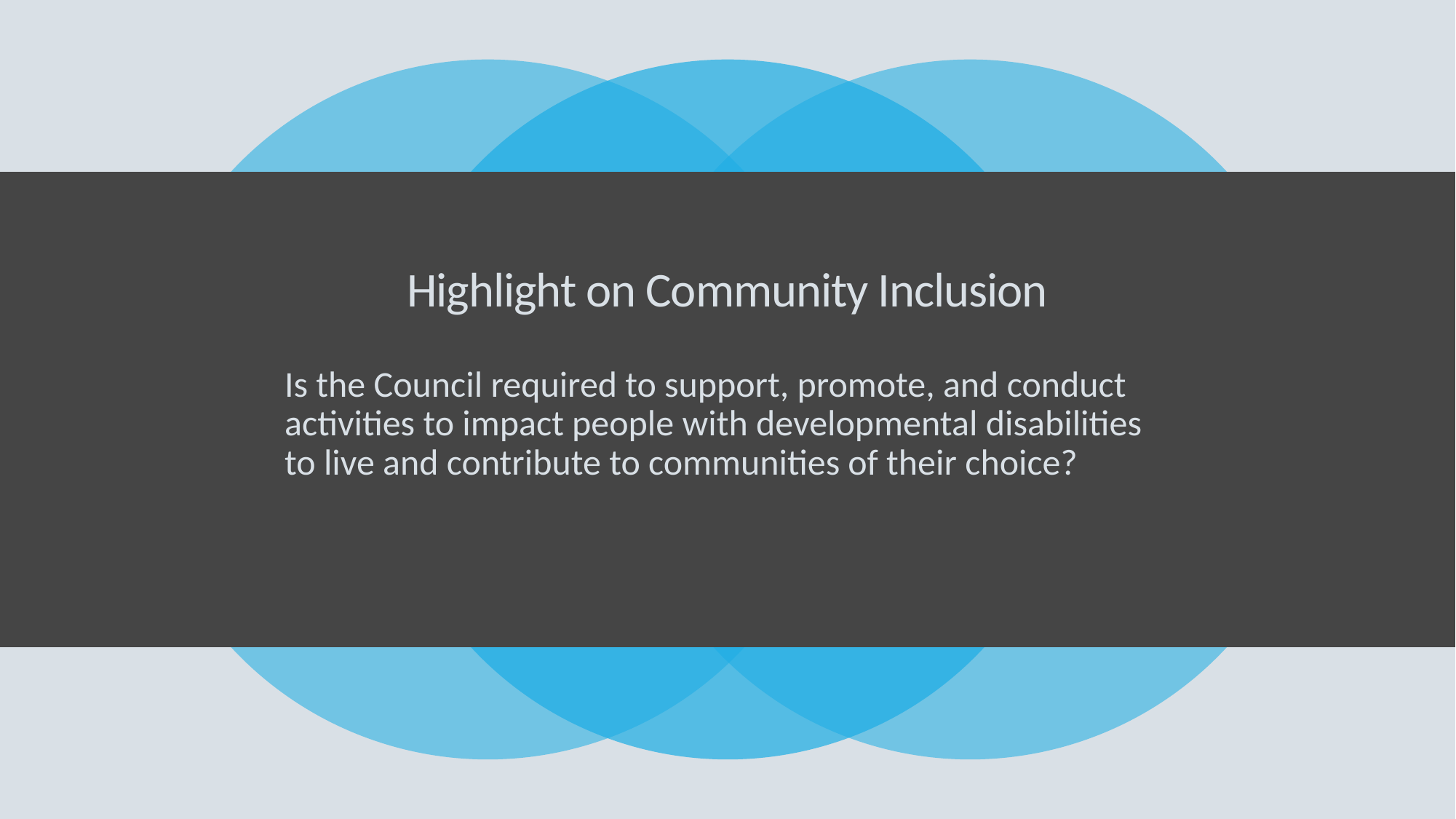

# Highlight on Community Inclusion
Is the Council required to support, promote, and conduct activities to impact people with developmental disabilities to live and contribute to communities of their choice?